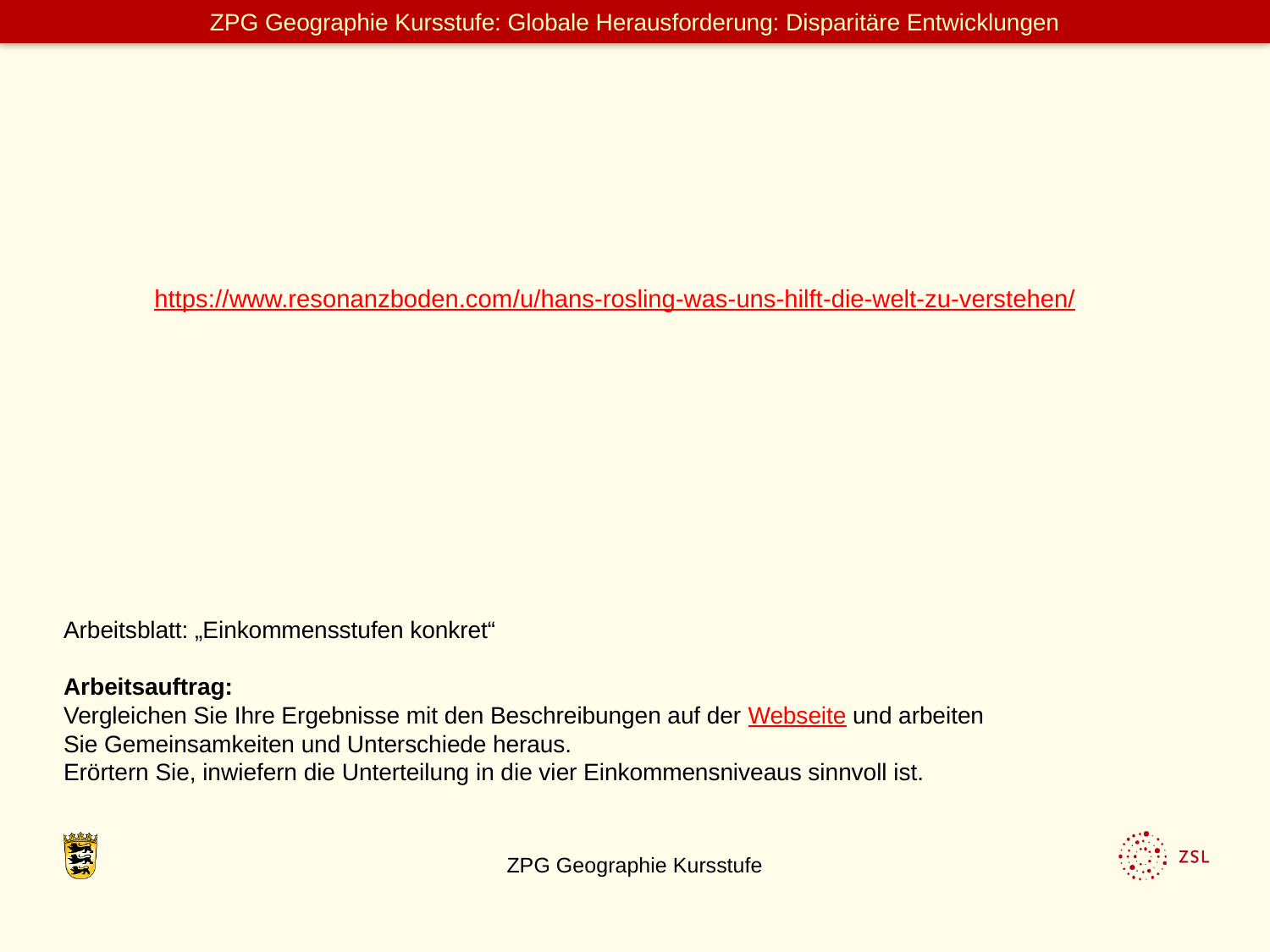

#
https://www.resonanzboden.com/u/hans-rosling-was-uns-hilft-die-welt-zu-verstehen/
Arbeitsblatt: „Einkommensstufen konkret“
Arbeitsauftrag:
Vergleichen Sie Ihre Ergebnisse mit den Beschreibungen auf der Webseite und arbeiten Sie Gemeinsamkeiten und Unterschiede heraus.
Erörtern Sie, inwiefern die Unterteilung in die vier Einkommensniveaus sinnvoll ist.